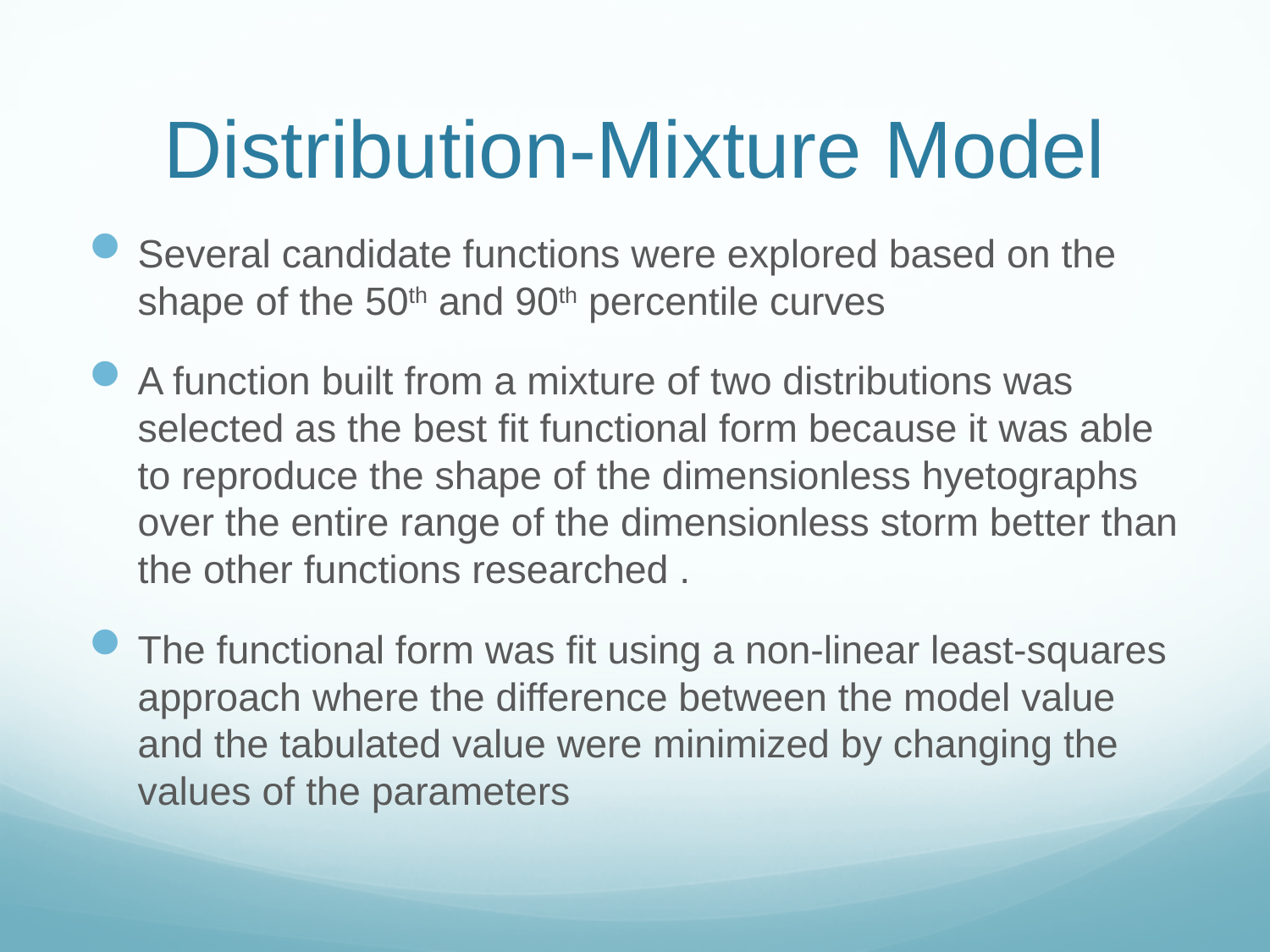

# Distribution-Mixture Model
Several candidate functions were explored based on the shape of the 50th and 90th percentile curves
A function built from a mixture of two distributions was selected as the best fit functional form because it was able to reproduce the shape of the dimensionless hyetographs over the entire range of the dimensionless storm better than the other functions researched .
The functional form was fit using a non-linear least-squares approach where the difference between the model value and the tabulated value were minimized by changing the values of the parameters